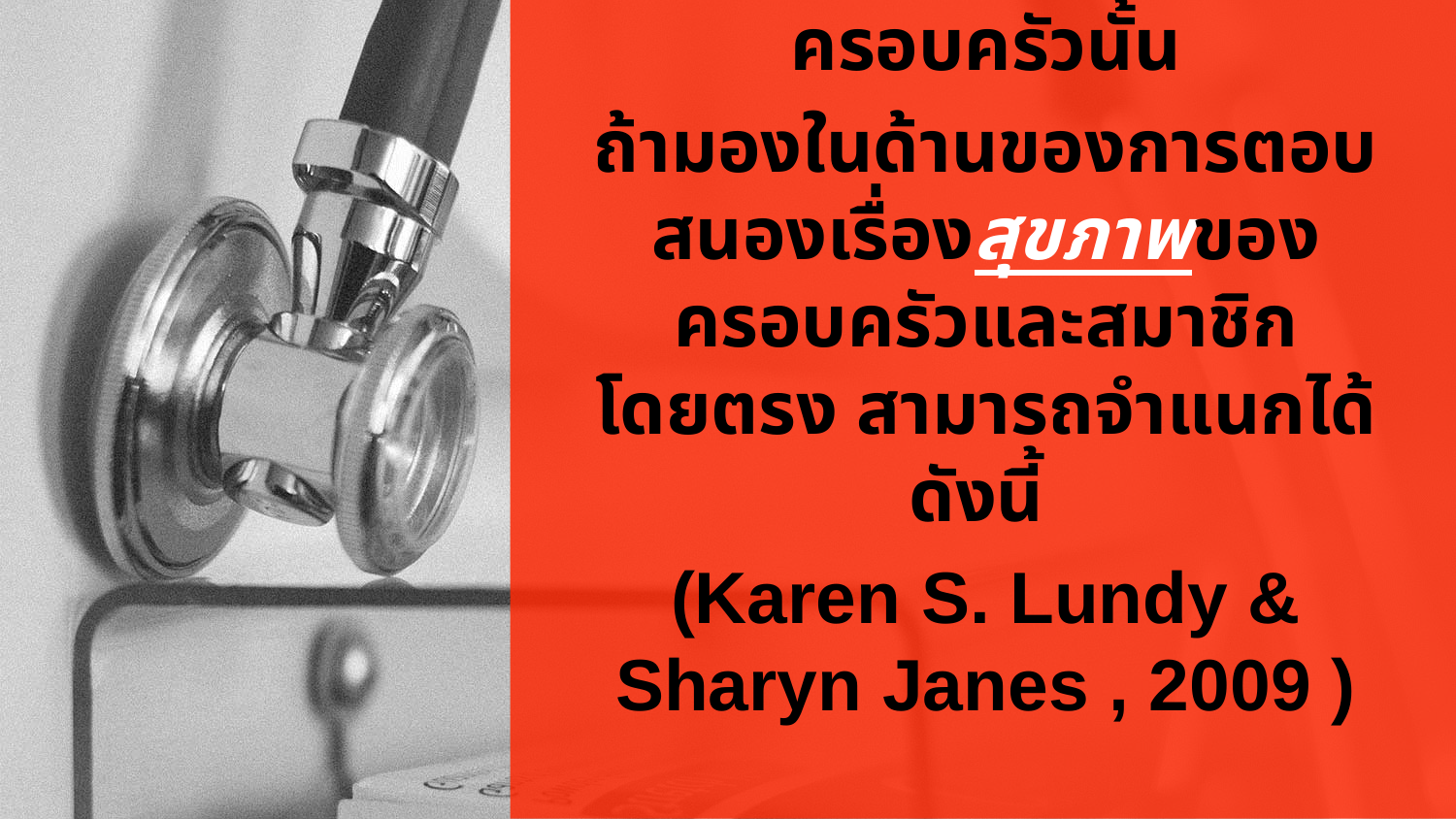

ในการทำหน้าที่ของครอบครัวนั้น
ถ้ามองในด้านของการตอบสนองเรื่องสุขภาพของครอบครัวและสมาชิกโดยตรง สามารถจำแนกได้ดังนี้
(Karen S. Lundy & Sharyn Janes , 2009 )